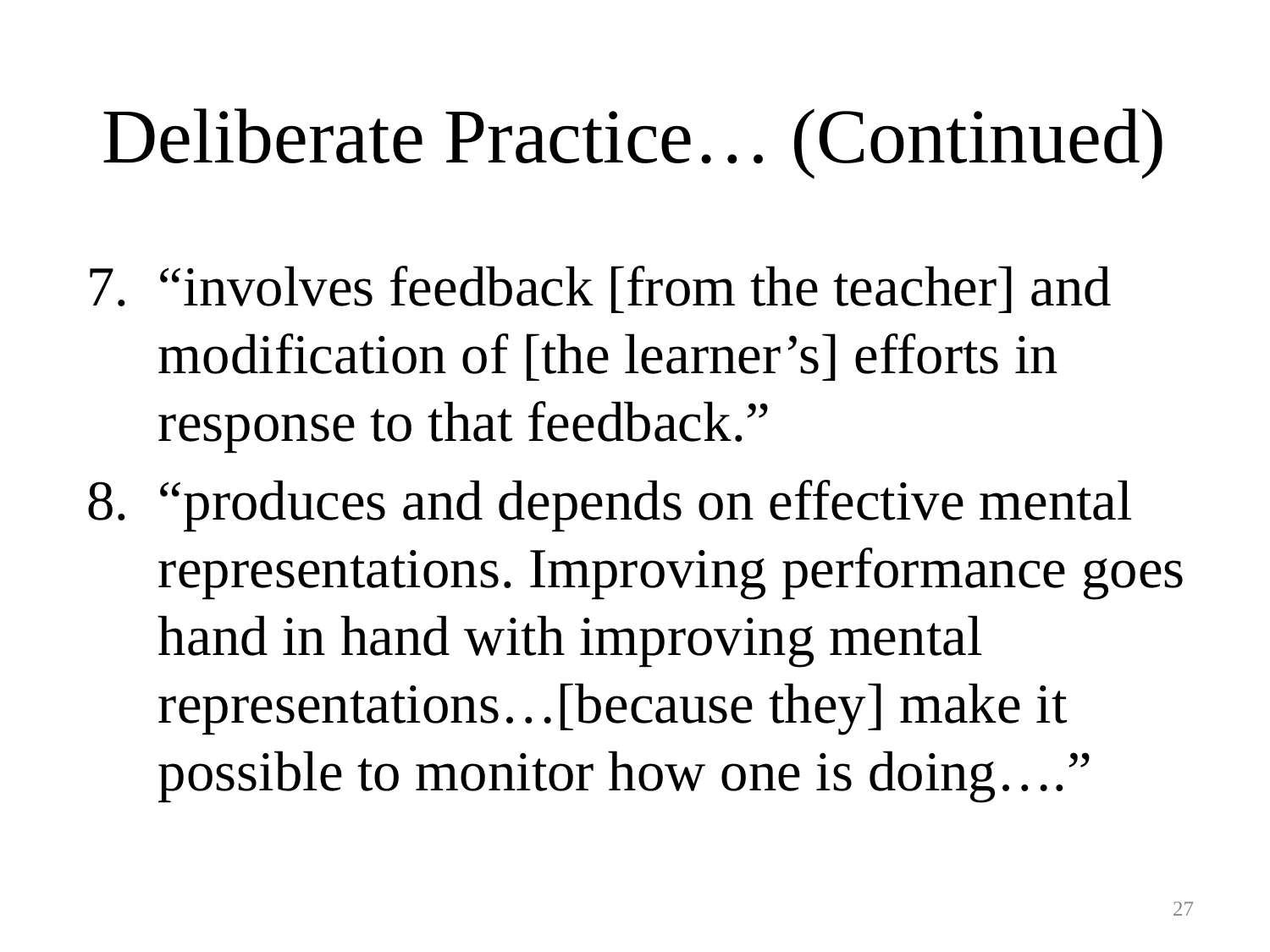

# Deliberate Practice… (Continued)
“involves feedback [from the teacher] and modification of [the learner’s] efforts in response to that feedback.”
“produces and depends on effective mental representations. Improving performance goes hand in hand with improving mental representations…[because they] make it possible to monitor how one is doing….”
27